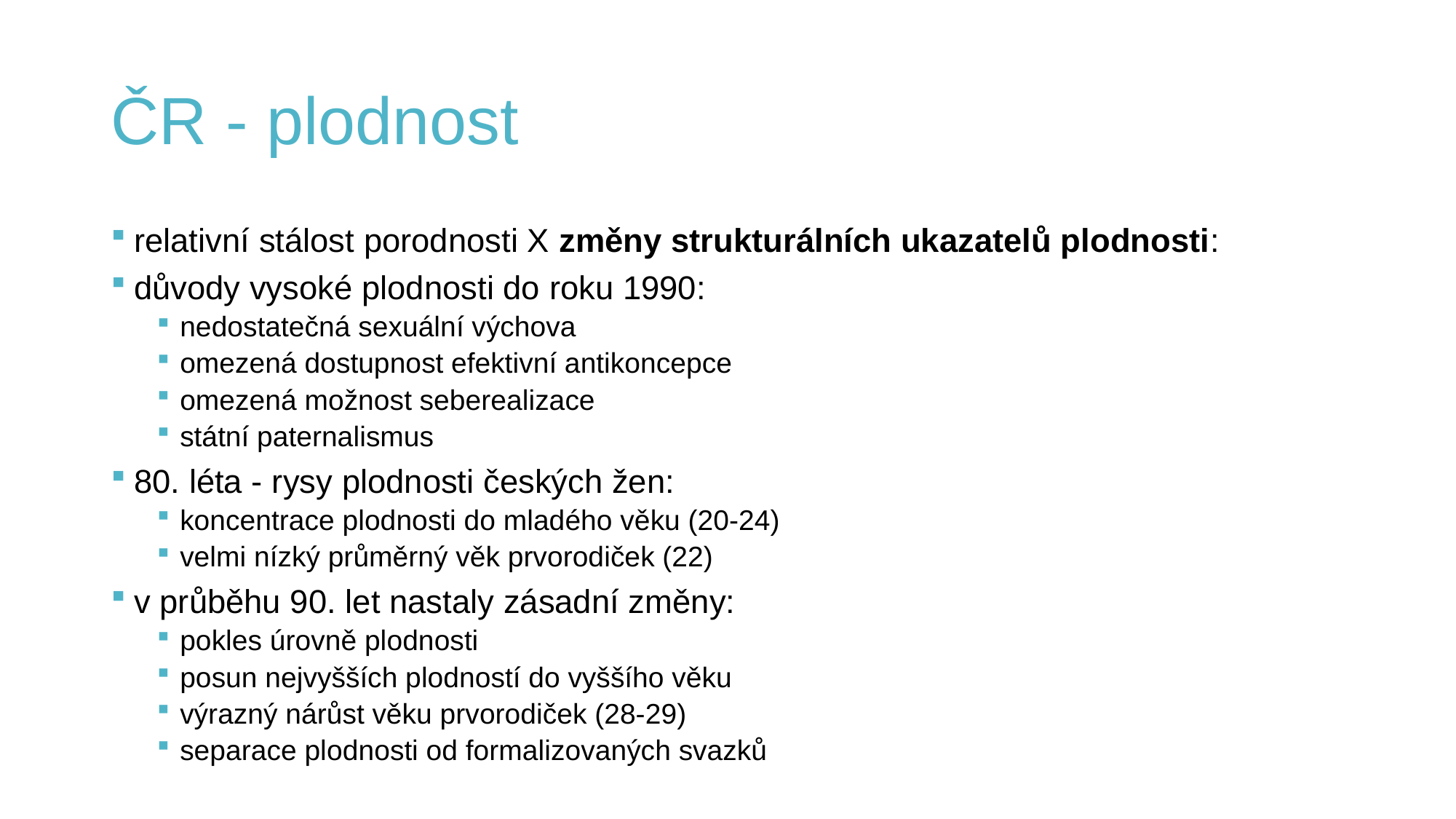

# ČR - plodnost
relativní stálost porodnosti X změny strukturálních ukazatelů plodnosti:
důvody vysoké plodnosti do roku 1990:
nedostatečná sexuální výchova
omezená dostupnost efektivní antikoncepce
omezená možnost seberealizace
státní paternalismus
80. léta - rysy plodnosti českých žen:
koncentrace plodnosti do mladého věku (20-24)
velmi nízký průměrný věk prvorodiček (22)
v průběhu 90. let nastaly zásadní změny:
pokles úrovně plodnosti
posun nejvyšších plodností do vyššího věku
výrazný nárůst věku prvorodiček (28-29)
separace plodnosti od formalizovaných svazků